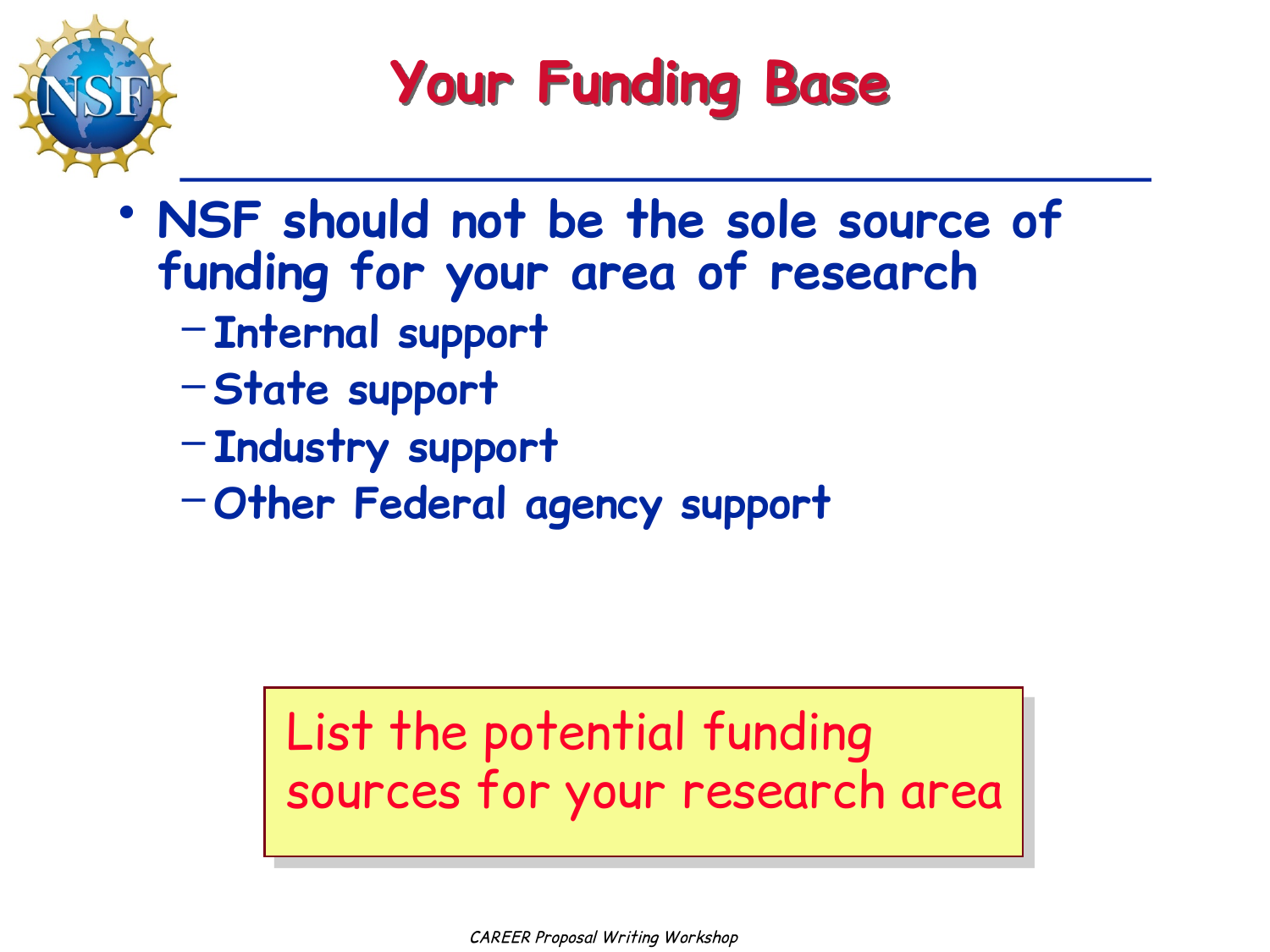

# Your Funding Base
NSF should not be the sole source of funding for your area of research
Internal support
State support
Industry support
Other Federal agency support

List the potential funding sources for your research area